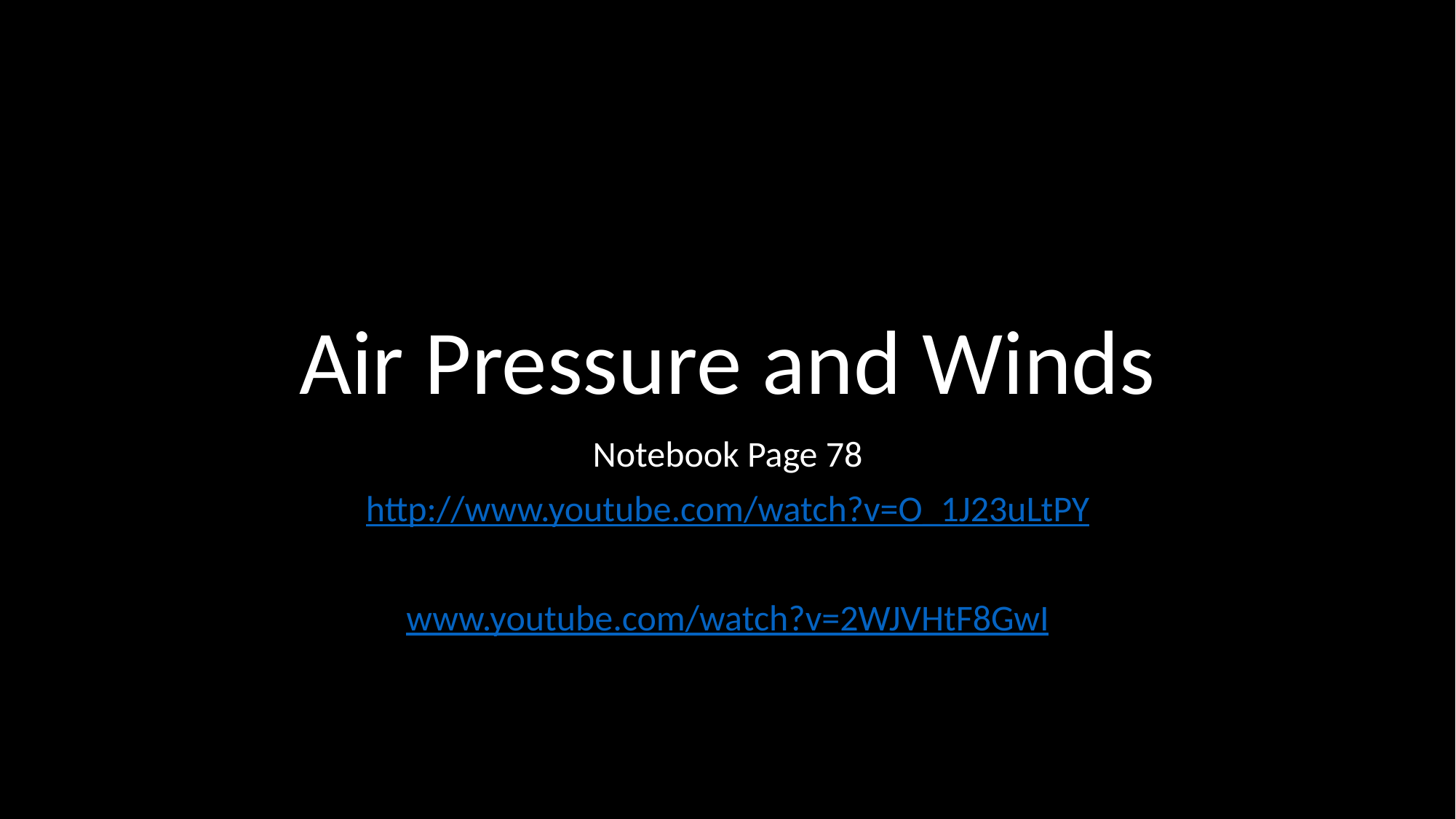

# Air Pressure and Winds
Notebook Page 78
http://www.youtube.com/watch?v=O_1J23uLtPY

www.youtube.com/watch?v=2WJVHtF8GwI